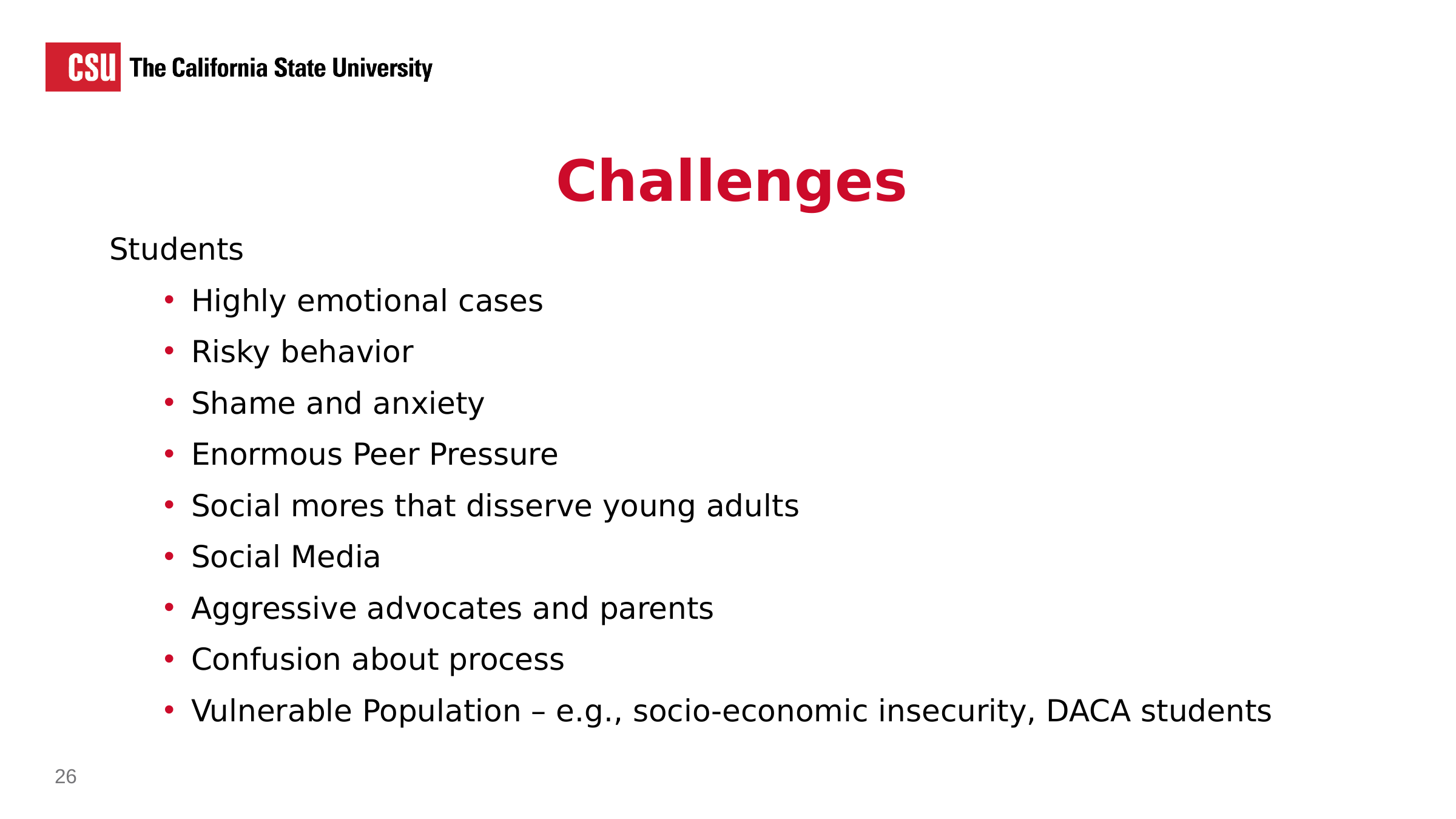

# Challenges
Students
Highly emotional cases
Risky behavior
Shame and anxiety
Enormous Peer Pressure
Social mores that disserve young adults
Social Media
Aggressive advocates and parents
Confusion about process
Vulnerable Population – e.g., socio-economic insecurity, DACA students

26